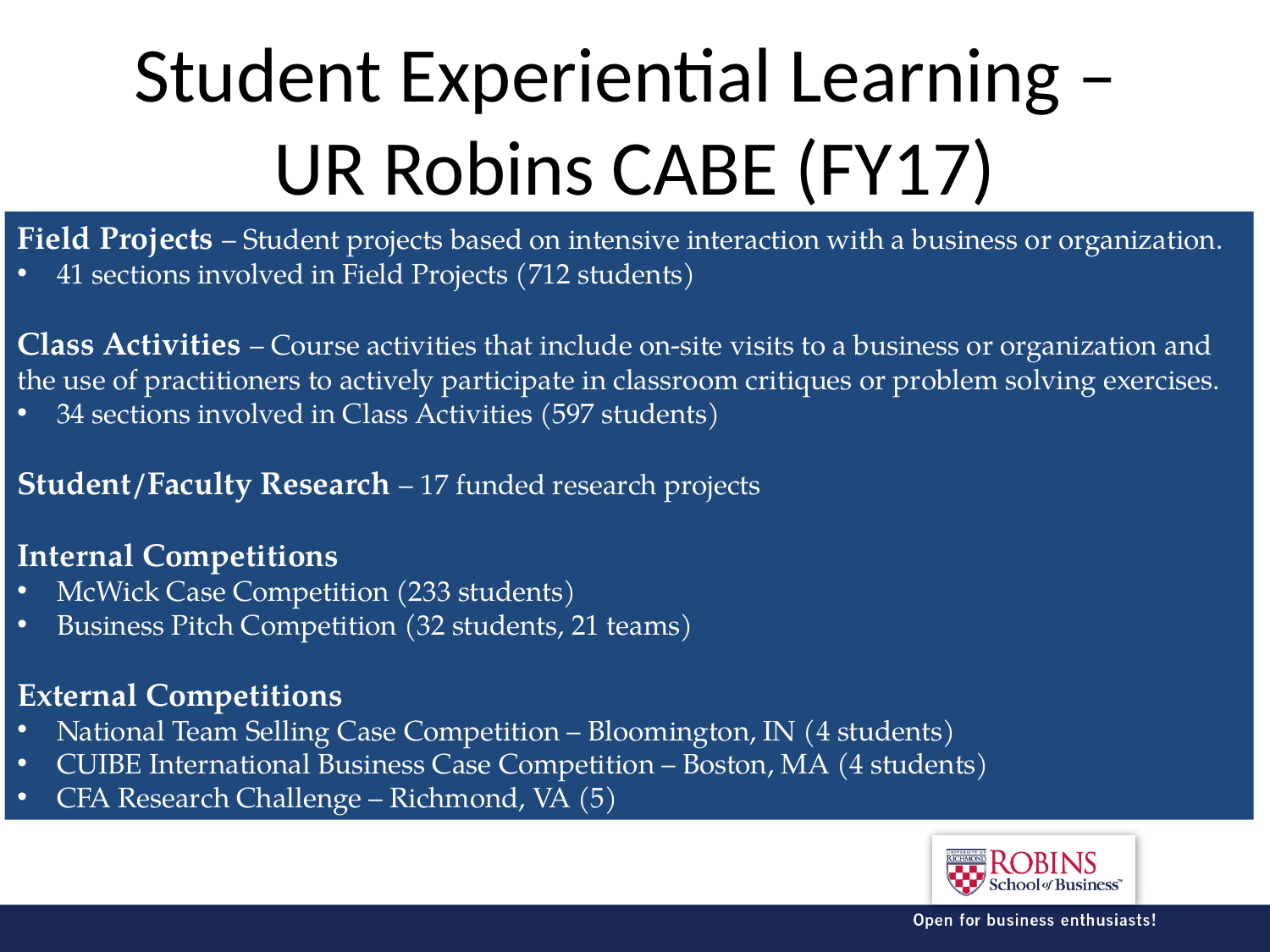

# Student Experiential Learning – UR Robins CABE (FY17)
Field Projects – Student projects based on intensive interaction with a business or organization.
41 sections involved in Field Projects (712 students)

Class Activities – Course activities that include on-site visits to a business or organization and the use of practitioners to actively participate in classroom critiques or problem solving exercises.
34 sections involved in Class Activities (597 students)

Student/Faculty Research – 17 funded research projects

Internal Competitions
McWick Case Competition (233 students)
Business Pitch Competition (32 students, 21 teams)

External Competitions
National Team Selling Case Competition – Bloomington, IN (4 students)
CUIBE International Business Case Competition – Boston, MA (4 students)
CFA Research Challenge – Richmond, VA (5)